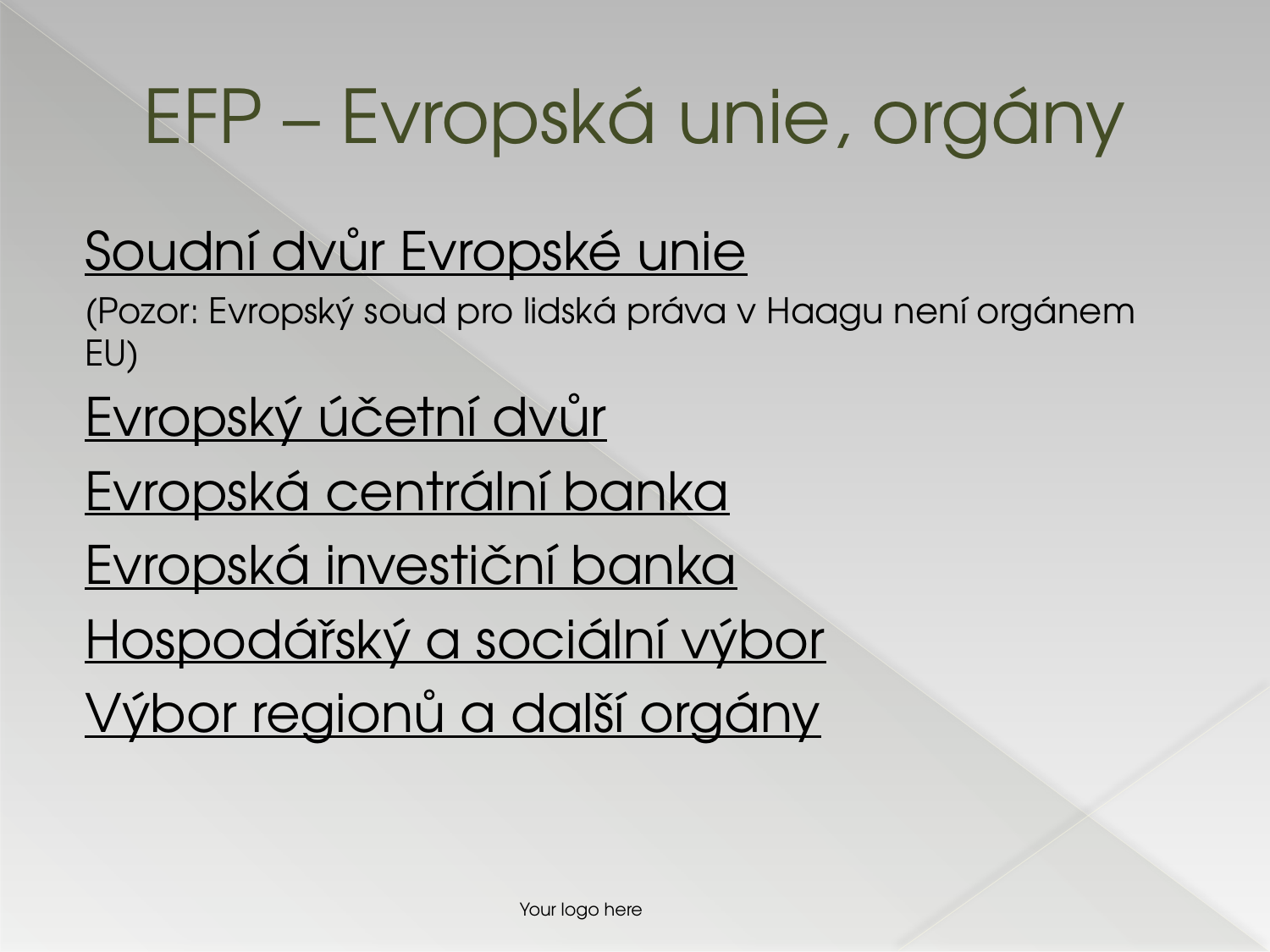

# EFP – Evropská unie, orgány
Soudní dvůr Evropské unie
(Pozor: Evropský soud pro lidská práva v Haagu není orgánem EU)
Evropský účetní dvůr
Evropská centrální banka
Evropská investiční banka
Hospodářský a sociální výbor
Výbor regionů a další orgány

Your logo here